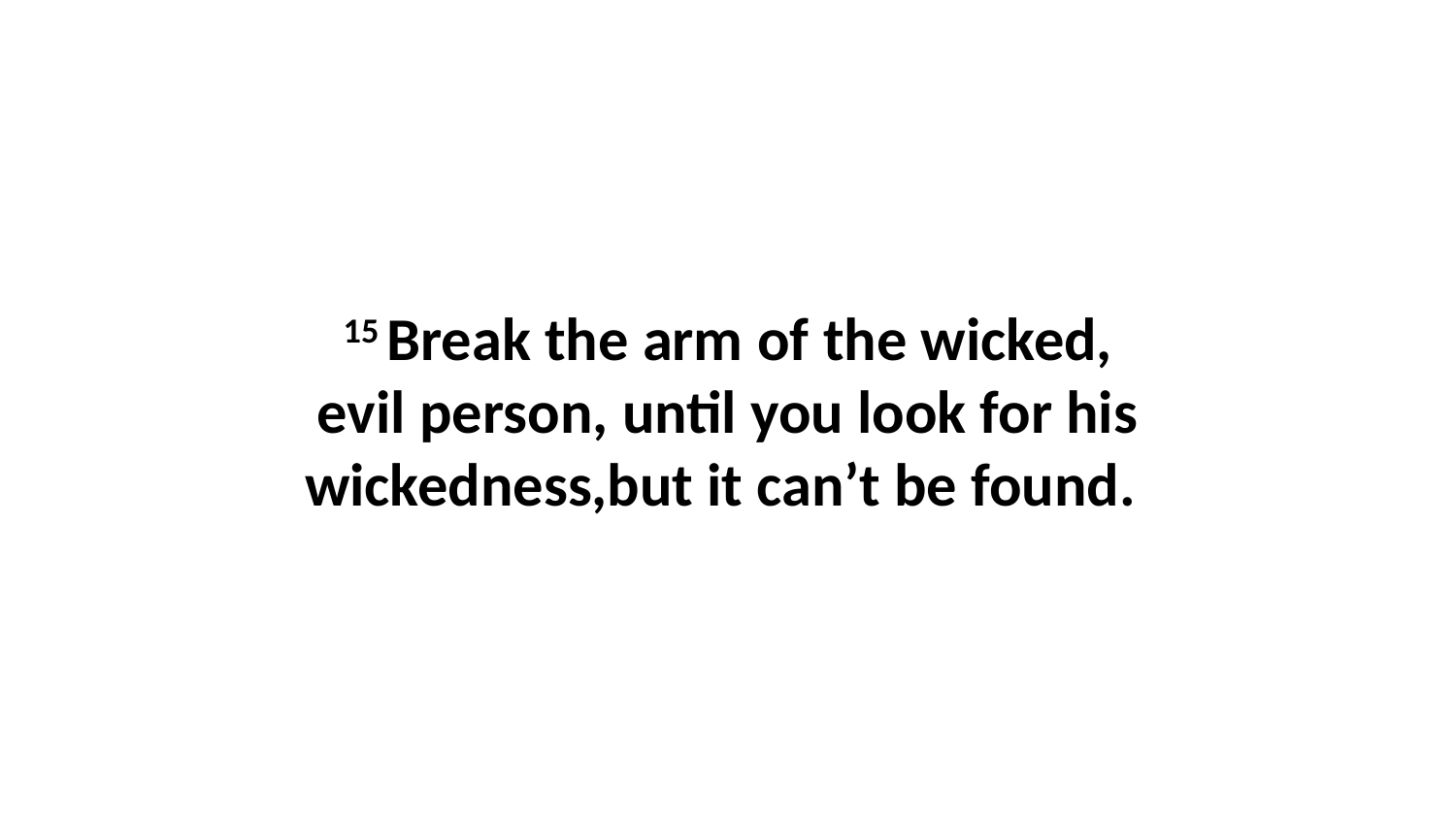

15 Break the arm of the wicked, evil person, until you look for his wickedness,but it can’t be found.